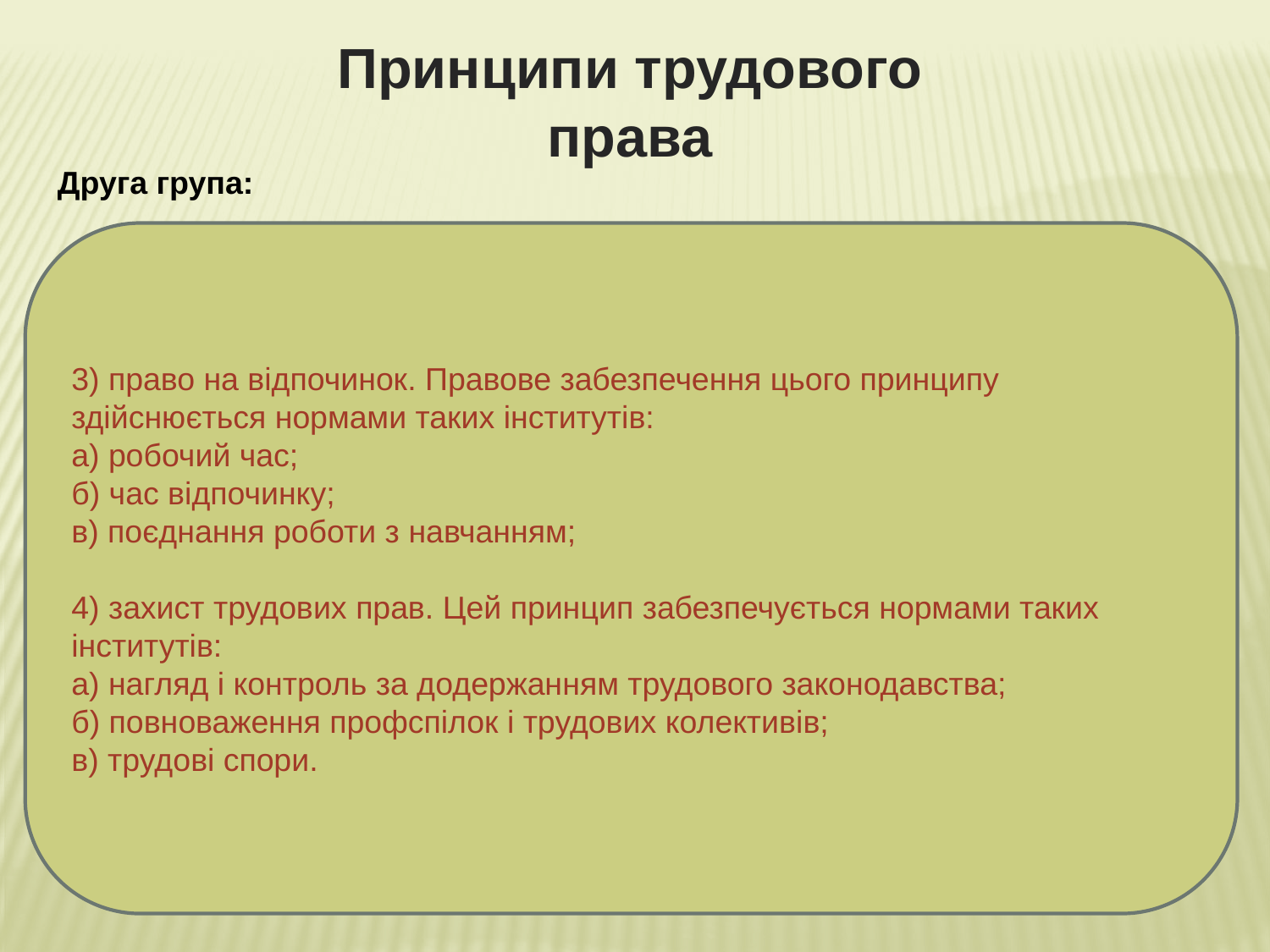

Принципи трудового права
Друга група:
3) право на відпочинок. Правове забезпечення цього принципу здійснюється нормами таких інститутів:
а) робочий час;
б) час відпочинку;
в) поєднання роботи з навчанням;

4) захист трудових прав. Цей принцип забезпечується нормами таких інститутів:
а) нагляд і контроль за додержанням трудового законодавства;
б) повноваження профспілок і трудових колективів;
в) трудові спори.